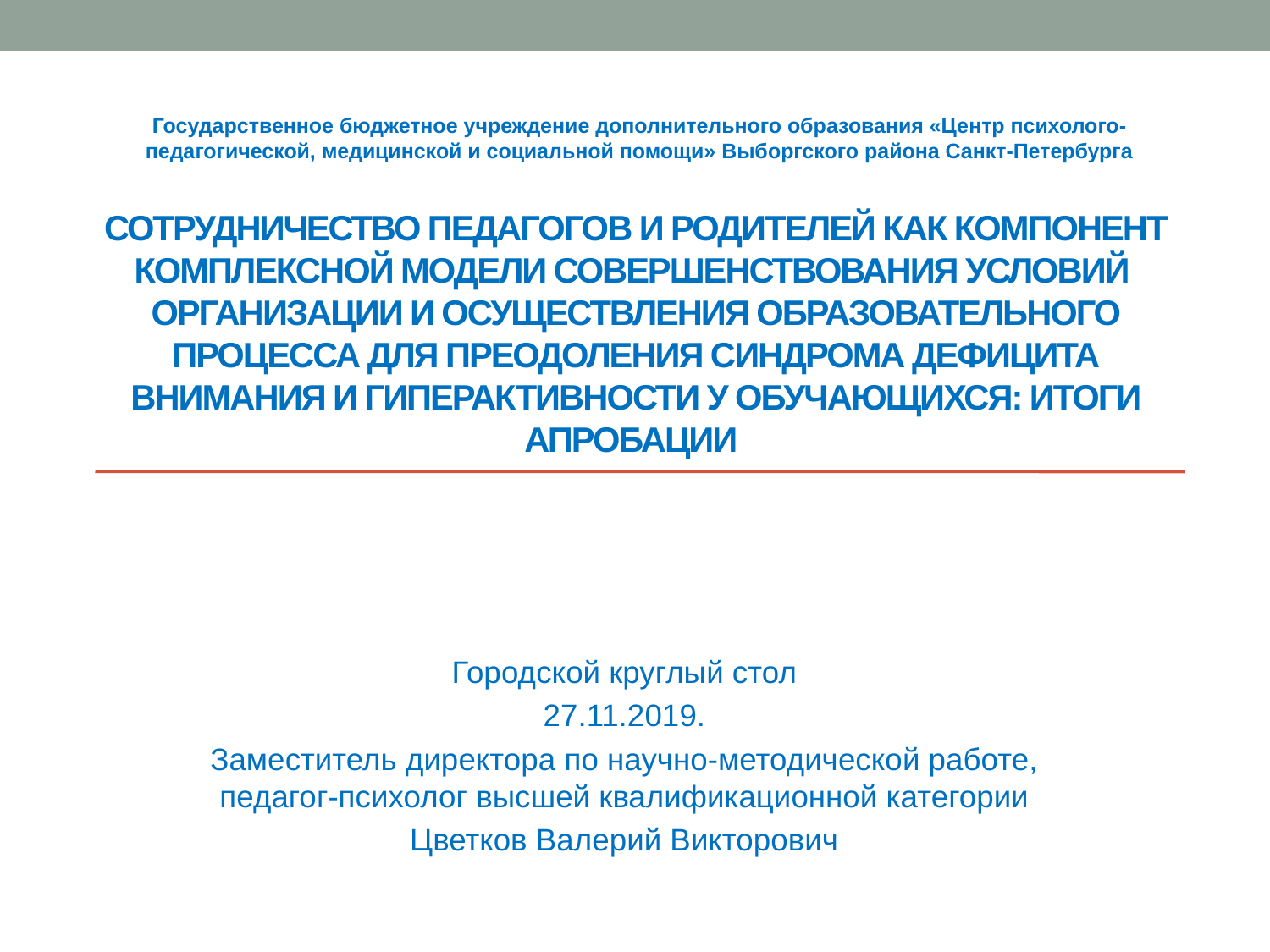

Государственное бюджетное учреждение дополнительного образования «Центр психолого-педагогической, медицинской и социальной помощи» Выборгского района Санкт-Петербурга
# Сотрудничество педагогов и родителей как компонент комплексной модели совершенствования условий  организации и осуществления образовательного процесса для преодоления синдрома дефицита внимания и гиперактивности у обучающихся: итоги апробации
Городской круглый стол
27.11.2019.
Заместитель директора по научно-методической работе, педагог-психолог высшей квалификационной категории
Цветков Валерий Викторович